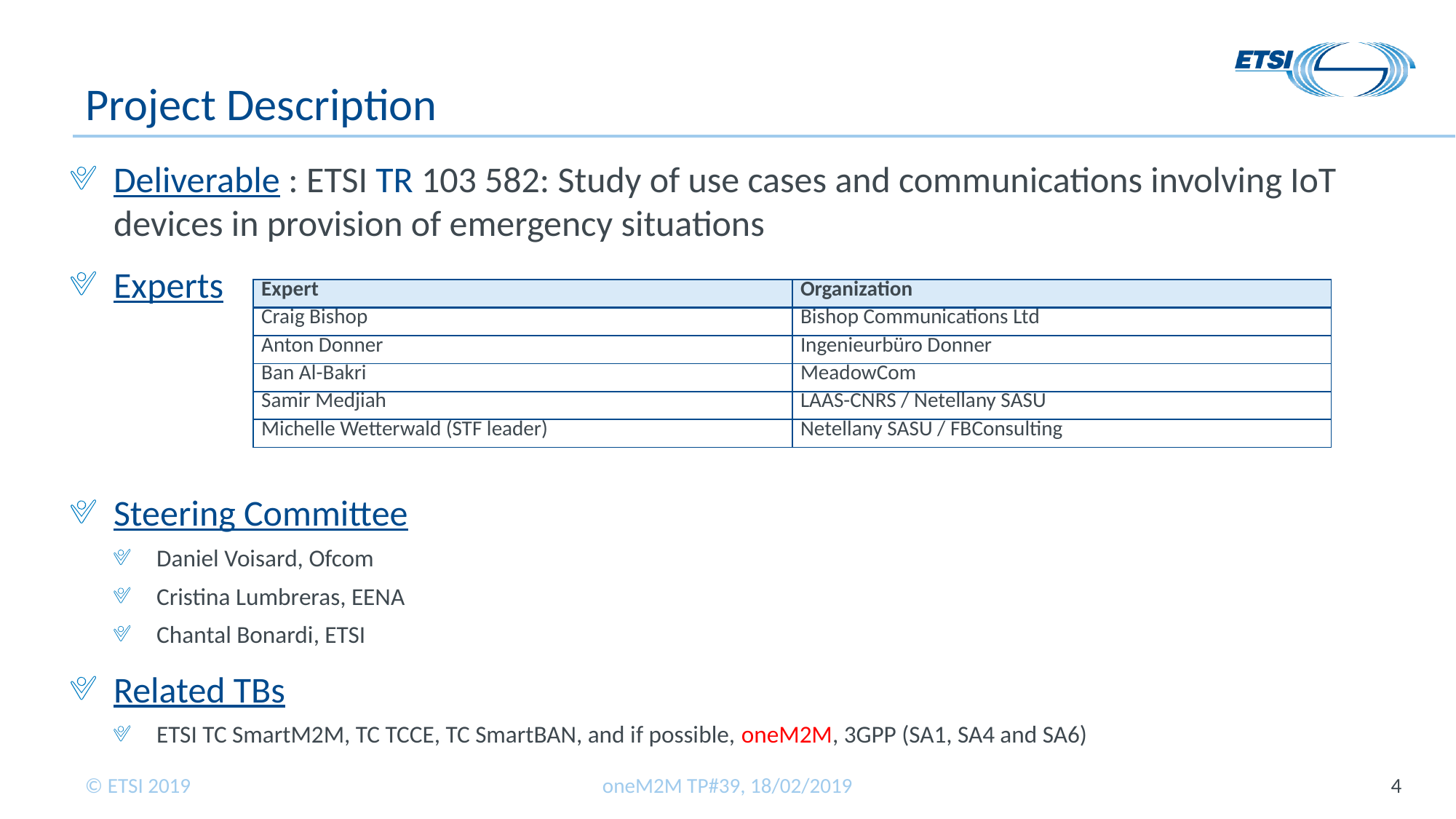

# Project Description
Deliverable : ETSI TR 103 582: Study of use cases and communications involving IoT devices in provision of emergency situations
Experts

Steering Committee
Daniel Voisard, Ofcom
Cristina Lumbreras, EENA
Chantal Bonardi, ETSI
Related TBs
ETSI TC SmartM2M, TC TCCE, TC SmartBAN, and if possible, oneM2M, 3GPP (SA1, SA4 and SA6)
| Expert | Organization |
| --- | --- |
| Craig Bishop | Bishop Communications Ltd |
| Anton Donner | Ingenieurbüro Donner |
| Ban Al-Bakri | MeadowCom |
| Samir Medjiah | LAAS-CNRS / Netellany SASU |
| Michelle Wetterwald (STF leader) | Netellany SASU / FBConsulting |
oneM2M TP#39, 18/02/2019